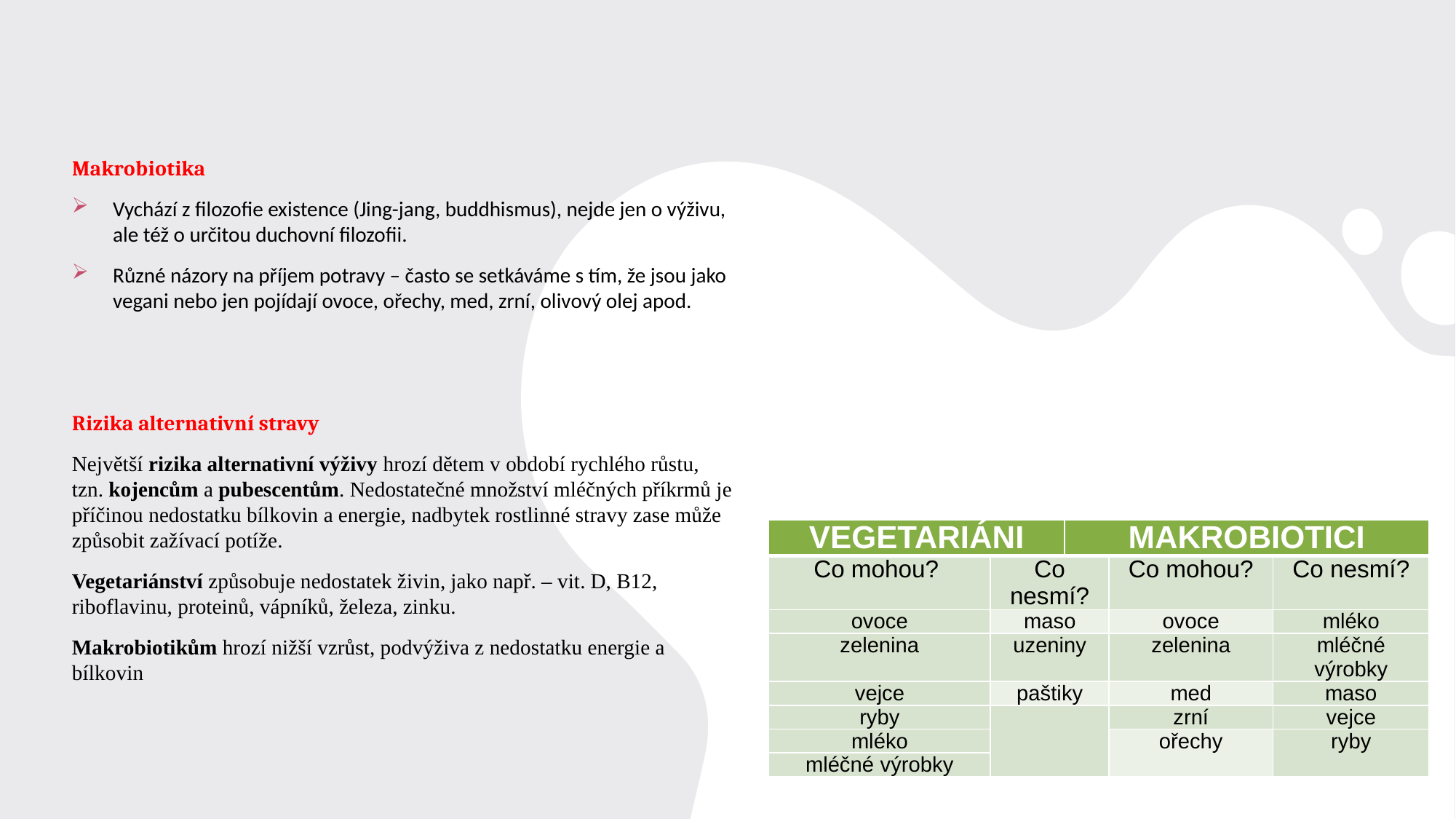

Makrobiotika
Vychází z filozofie existence (Jing-jang, buddhismus), nejde jen o výživu, ale též o určitou duchovní filozofii.
Různé názory na příjem potravy – často se setkáváme s tím, že jsou jako vegani nebo jen pojídají ovoce, ořechy, med, zrní, olivový olej apod.

Rizika alternativní stravy
Největší rizika alternativní výživy hrozí dětem v období rychlého růstu, tzn. kojencům a pubescentům. Nedostatečné množství mléčných příkrmů je příčinou nedostatku bílkovin a energie, nadbytek rostlinné stravy zase může způsobit zažívací potíže.
Vegetariánství způsobuje nedostatek živin, jako např. – vit. D, B12, riboflavinu, proteinů, vápníků, železa, zinku.
Makrobiotikům hrozí nižší vzrůst, podvýživa z nedostatku energie a bílkovin

| VEGETARIÁNI |  | MAKROBIOTICI |  |  |
| --- | --- | --- | --- | --- |
| Co mohou? | Co nesmí? |  | Co mohou? | Co nesmí? |
| ovoce | maso |  | ovoce | mléko |
| zelenina | uzeniny |  | zelenina | mléčné výrobky |
| vejce | paštiky |  | med | maso |
| ryby |  |  | zrní | vejce |
| mléko |  |  | ořechy | ryby |
| mléčné výrobky |  |  |  |  |